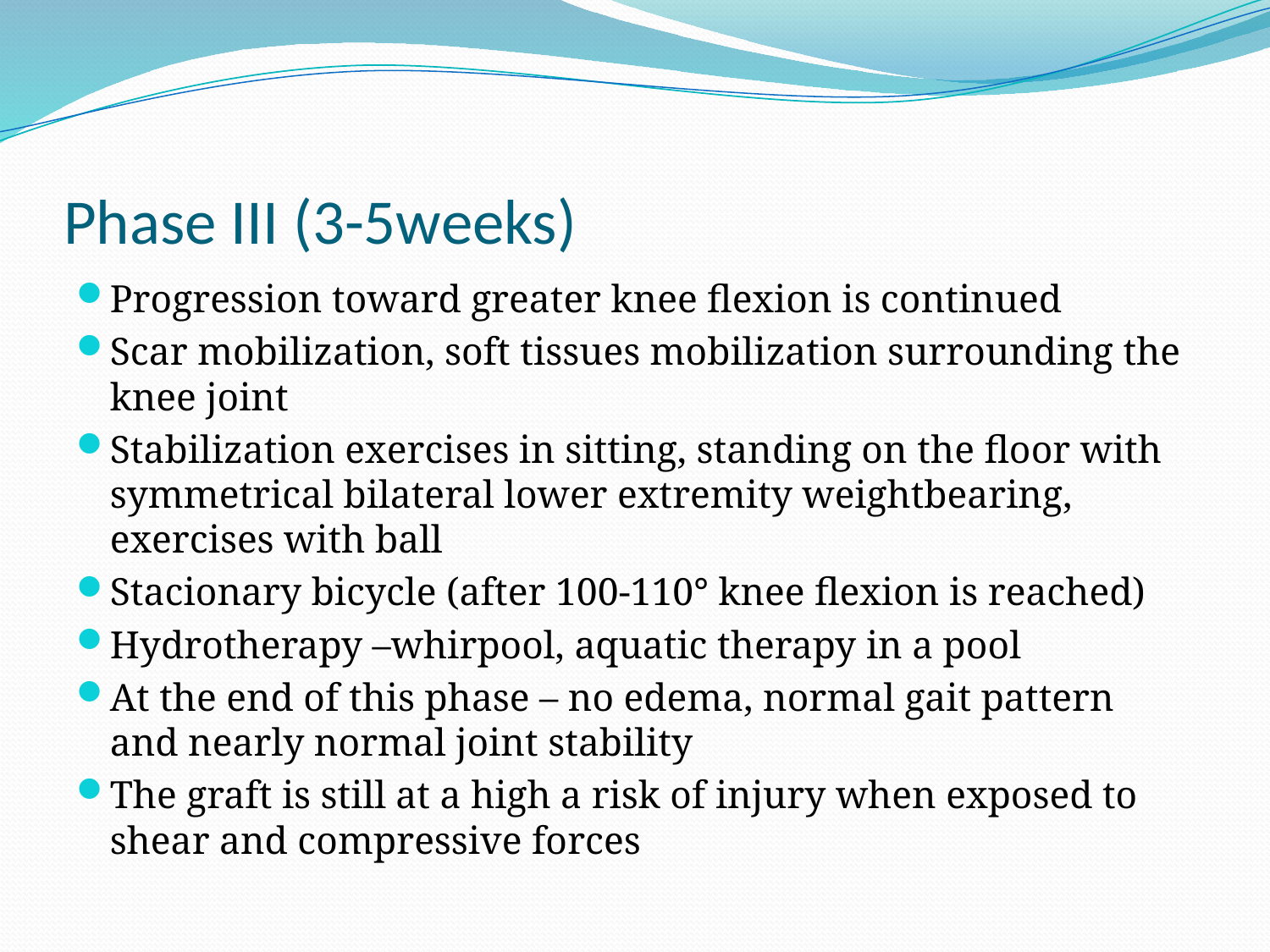

# Phase III (3-5weeks)
Progression toward greater knee flexion is continued
Scar mobilization, soft tissues mobilization surrounding the knee joint
Stabilization exercises in sitting, standing on the floor with symmetrical bilateral lower extremity weightbearing, exercises with ball
Stacionary bicycle (after 100-110° knee flexion is reached)
Hydrotherapy –whirpool, aquatic therapy in a pool
At the end of this phase – no edema, normal gait pattern and nearly normal joint stability
The graft is still at a high a risk of injury when exposed to shear and compressive forces